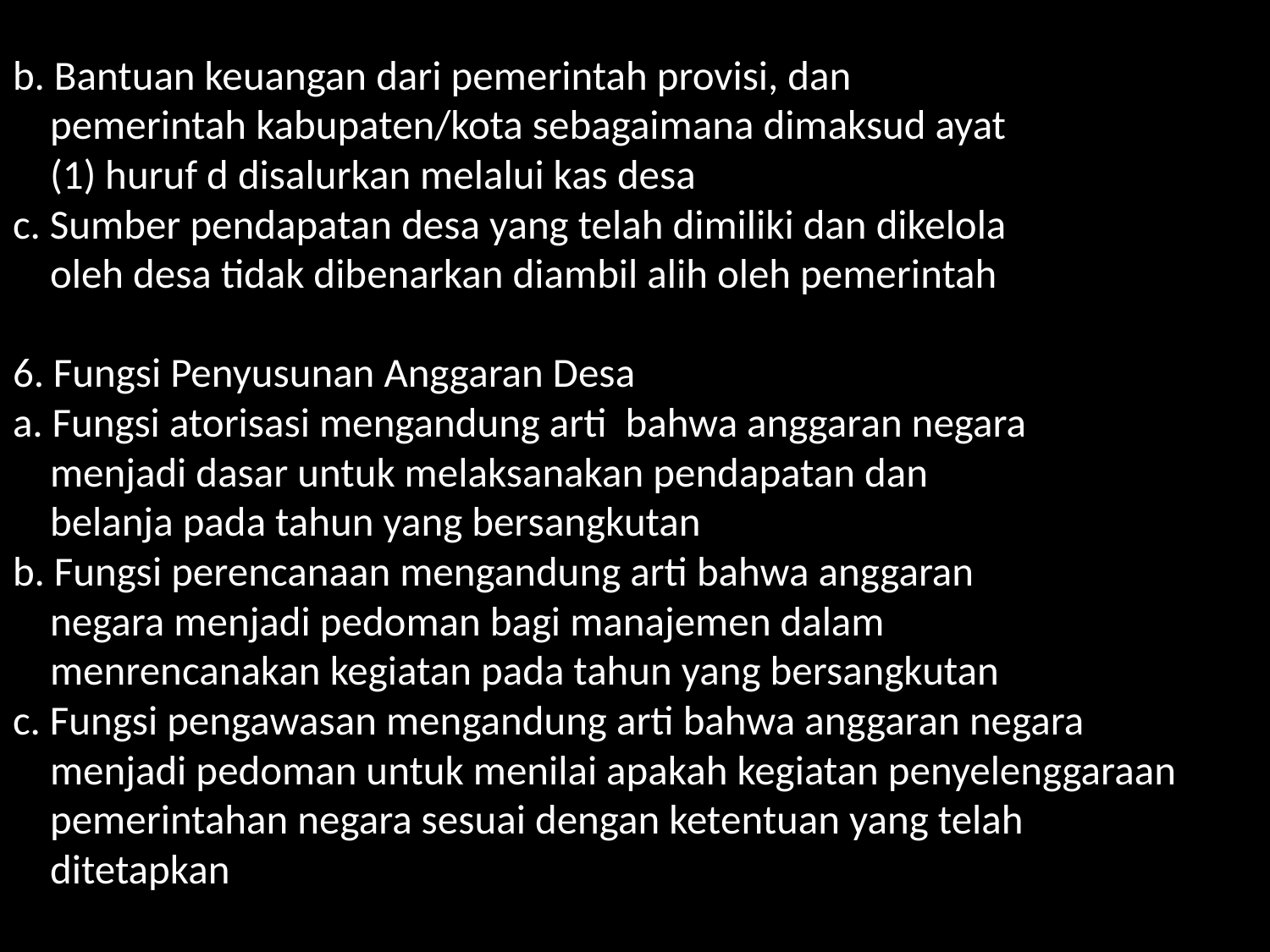

# b. Bantuan keuangan dari pemerintah provisi, dan pemerintah kabupaten/kota sebagaimana dimaksud ayat (1) huruf d disalurkan melalui kas desa c. Sumber pendapatan desa yang telah dimiliki dan dikelola oleh desa tidak dibenarkan diambil alih oleh pemerintah 6. Fungsi Penyusunan Anggaran Desa a. Fungsi atorisasi mengandung arti  bahwa anggaran negara menjadi dasar untuk melaksanakan pendapatan dan belanja pada tahun yang bersangkutan b. Fungsi perencanaan mengandung arti bahwa anggaran negara menjadi pedoman bagi manajemen dalam menrencanakan kegiatan pada tahun yang bersangkutan c. Fungsi pengawasan mengandung arti bahwa anggaran negara menjadi pedoman untuk menilai apakah kegiatan penyelenggaraan pemerintahan negara sesuai dengan ketentuan yang telah ditetapkan